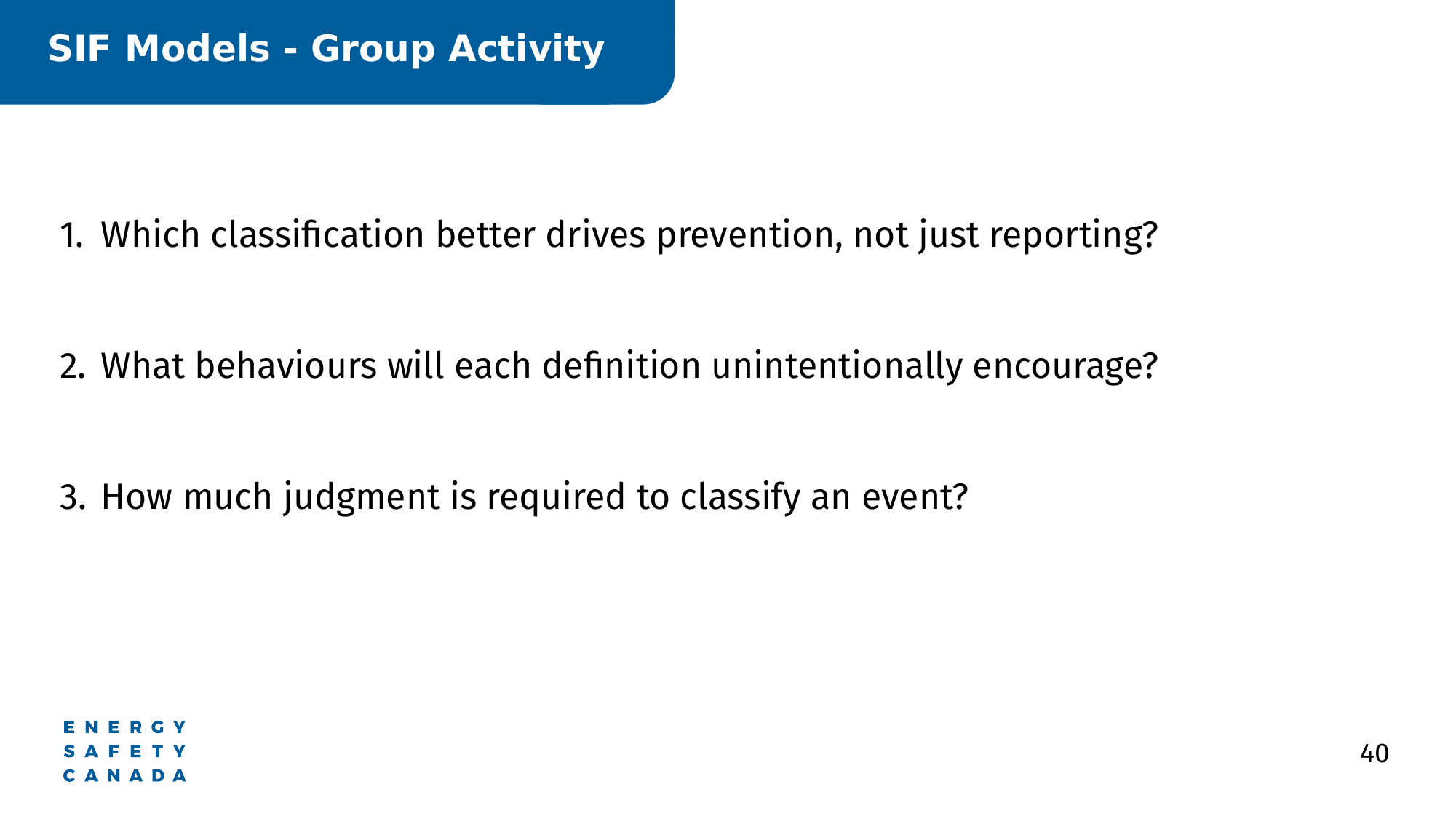

SIF Models - Group Activity

Which classification better drives prevention, not just reporting?

What behaviours will each definition unintentionally encourage?

How much judgment is required to classify an event?

40